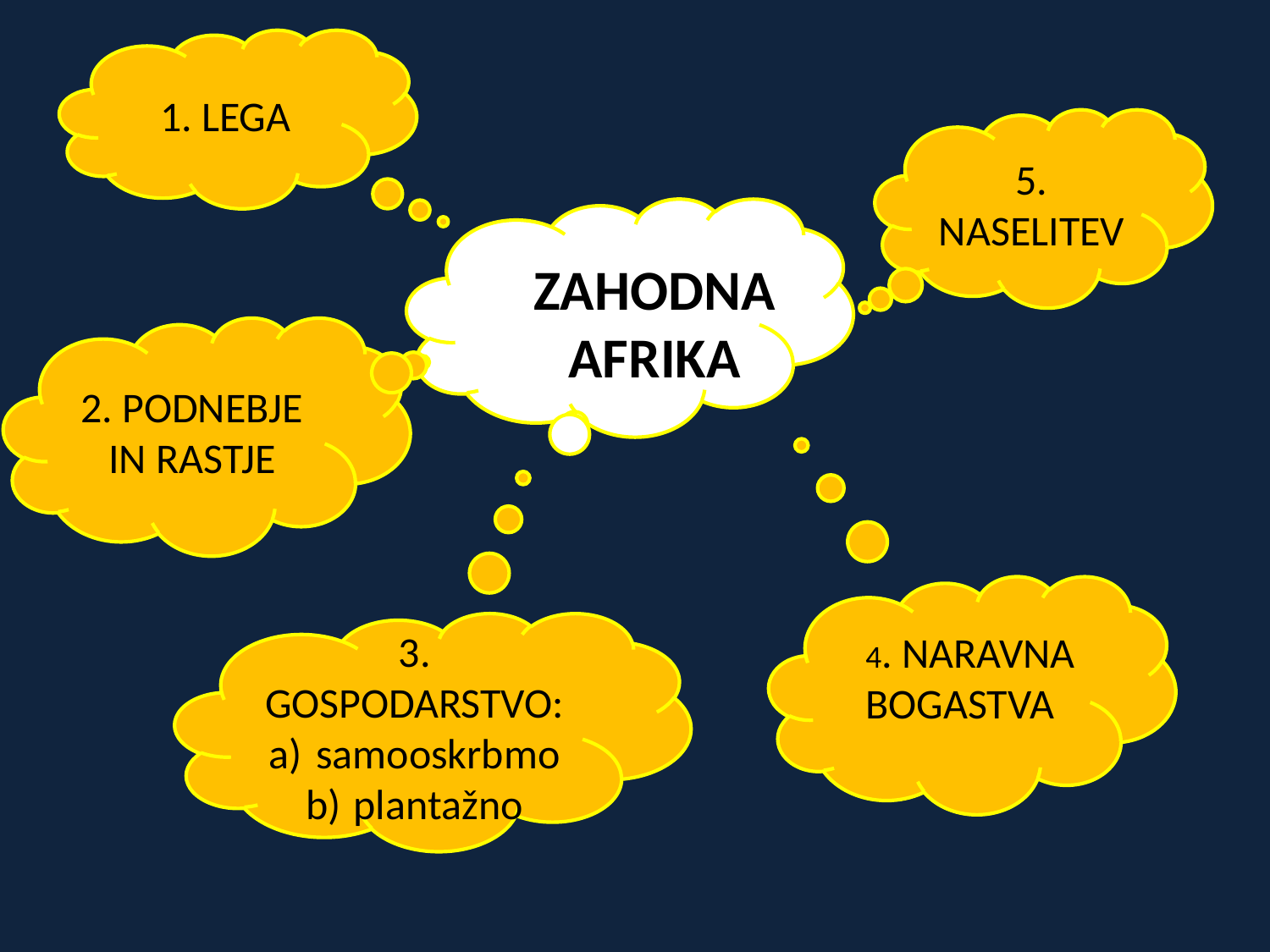

1. LEGA
5. NASELITEV

ZAHODNA AFRIKA
2. PODNEBJE IN RASTJE

3. GOSPODARSTVO:
samooskrbmo
plantažno
4. NARAVNA BOGASTVA